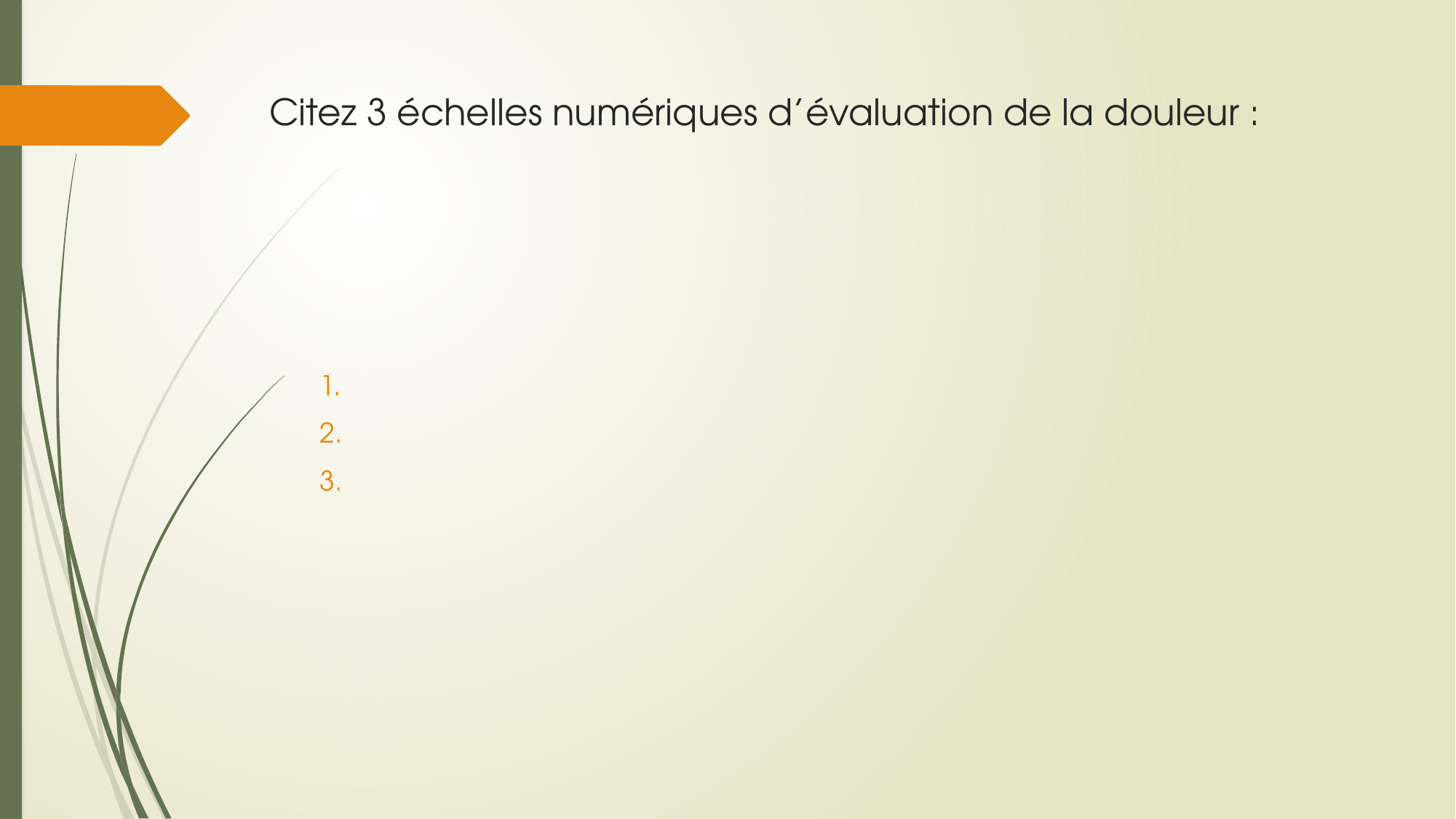

# Citez 3 échelles numériques d’évaluation de la douleur :
1.
2.
3.